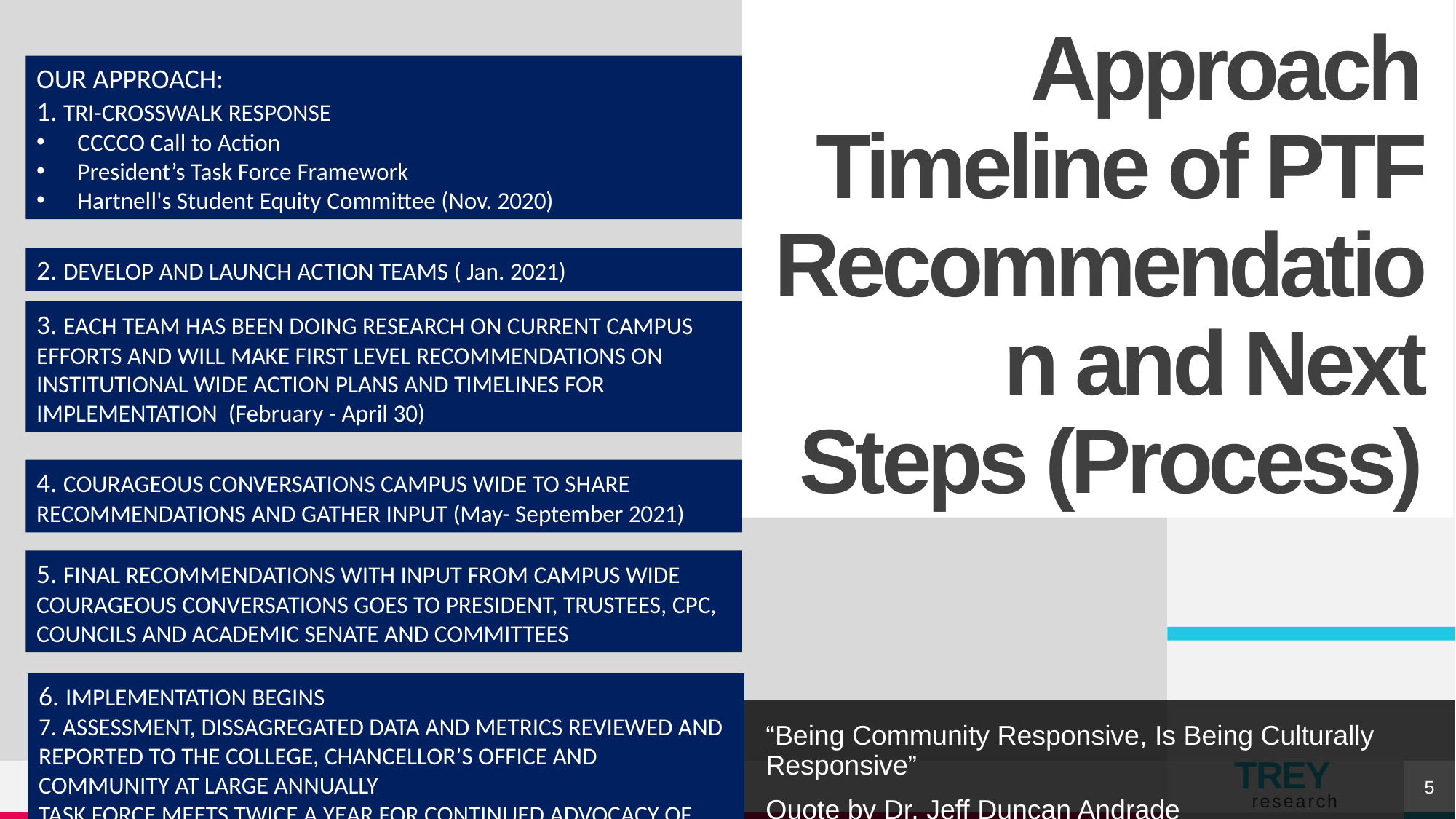

# Approach Timeline of PTF Recommendation and Next Steps (Process)
OUR APPROACH:
1. TRI-CROSSWALK​ RESPONSE
CCCCO Call to Action​
President’s Task Force Framework​
Hartnell's Student Equity Committee (Nov. 2020)
2. DEVELOP AND LAUNCH ACTION TEAMS ( Jan. 2021)
3. EACH TEAM HAS BEEN DOING RESEARCH ON CURRENT CAMPUS EFFORTS AND WILL MAKE FIRST LEVEL RECOMMENDATIONS ON INSTITUTIONAL WIDE ACTION PLANS AND TIMELINES FOR IMPLEMENTATION  (February - April 30)

4. COURAGEOUS CONVERSATIONS CAMPUS WIDE TO SHARE RECOMMENDATIONS AND GATHER INPUT (May- September 2021)
5. FINAL RECOMMENDATIONS WITH INPUT FROM CAMPUS WIDE COURAGEOUS CONVERSATIONS GOES TO PRESIDENT, TRUSTEES, CPC, COUNCILS AND ACADEMIC SENATE AND COMMITTEES
6. IMPLEMENTATION BEGINS
7. ASSESSMENT, DISSAGREGATED DATA AND METRICS REVIEWED AND REPORTED TO THE COLLEGE, CHANCELLOR’S OFFICE AND COMMUNITY AT LARGE ANNUALLY
TASK FORCE MEETS TWICE A YEAR FOR CONTINUED ADVOCACY OF IMPLEMENTATION
“Being Community Responsive, Is Being Culturally Responsive”
Quote by Dr. Jeff Duncan Andrade
5
Add a footer